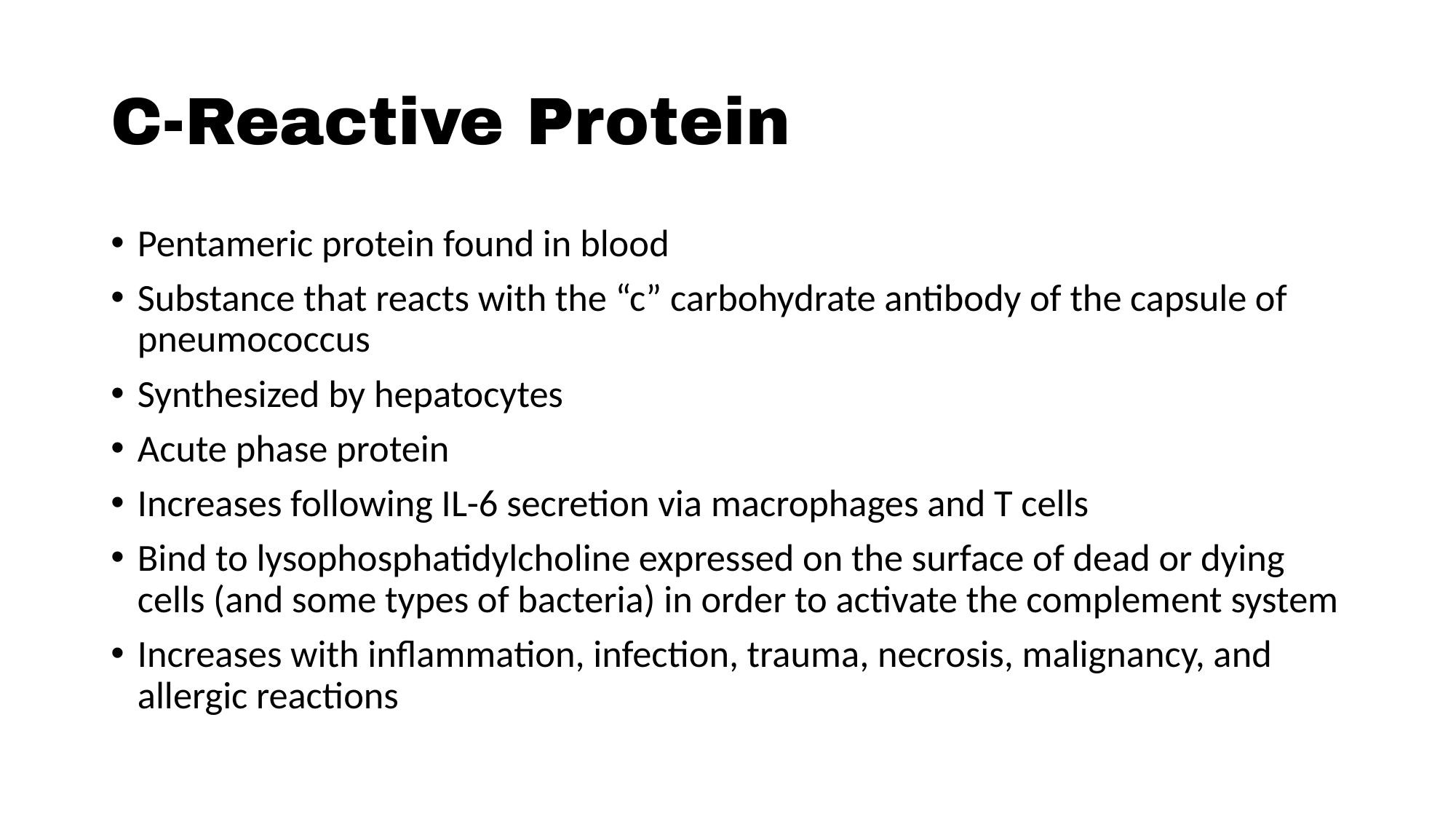

# C-Reactive Protein
Pentameric protein found in blood
Substance that reacts with the “c” carbohydrate antibody of the capsule of pneumococcus
Synthesized by hepatocytes
Acute phase protein
Increases following IL-6 secretion via macrophages and T cells
Bind to lysophosphatidylcholine expressed on the surface of dead or dying cells (and some types of bacteria) in order to activate the complement system
Increases with inflammation, infection, trauma, necrosis, malignancy, and allergic reactions